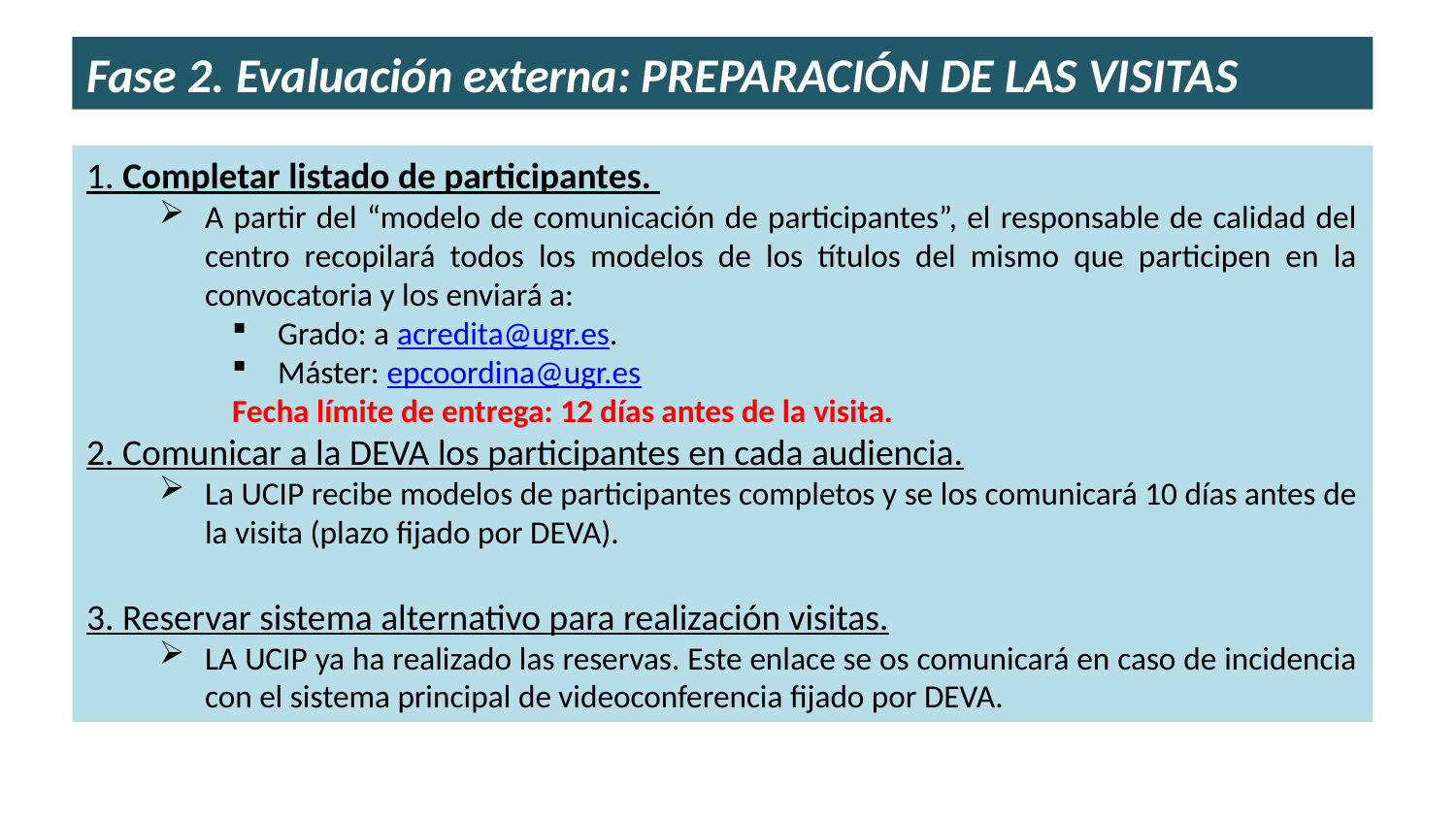

Fase 2. Evaluación externa: PREPARACIÓN DE LAS VISITAS
1. Completar listado de participantes.
A partir del “modelo de comunicación de participantes”, el responsable de calidad del centro recopilará todos los modelos de los títulos del mismo que participen en la convocatoria y los enviará a:
Grado: a acredita@ugr.es.
Máster: epcoordina@ugr.es
Fecha límite de entrega: 12 días antes de la visita.
2. Comunicar a la DEVA los participantes en cada audiencia.
La UCIP recibe modelos de participantes completos y se los comunicará 10 días antes de la visita (plazo fijado por DEVA).
3. Reservar sistema alternativo para realización visitas.
LA UCIP ya ha realizado las reservas. Este enlace se os comunicará en caso de incidencia con el sistema principal de videoconferencia fijado por DEVA.